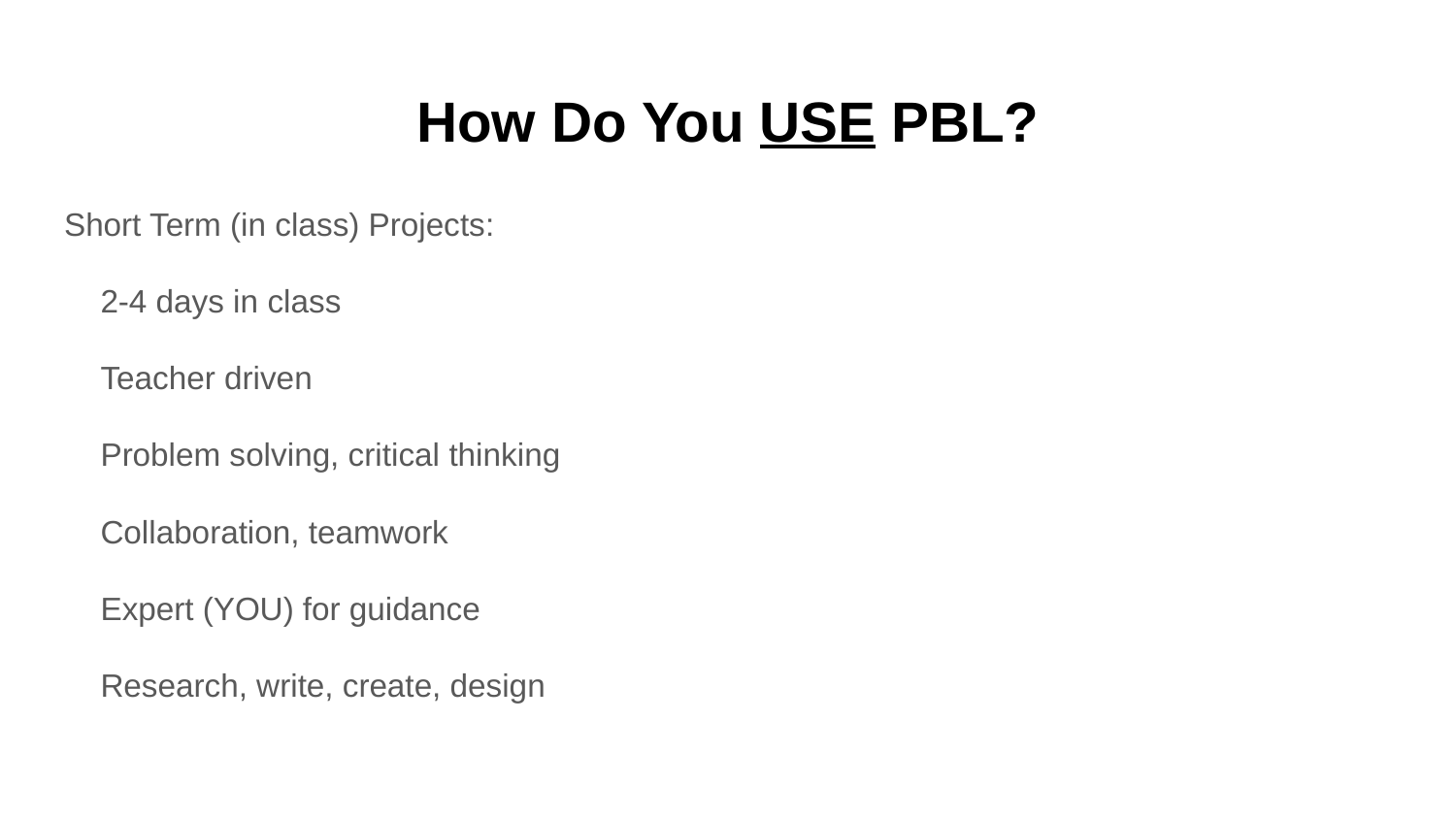

# How Do You USE PBL?
Short Term (in class) Projects:
2-4 days in class
Teacher driven
Problem solving, critical thinking
Collaboration, teamwork
Expert (YOU) for guidance
Research, write, create, design